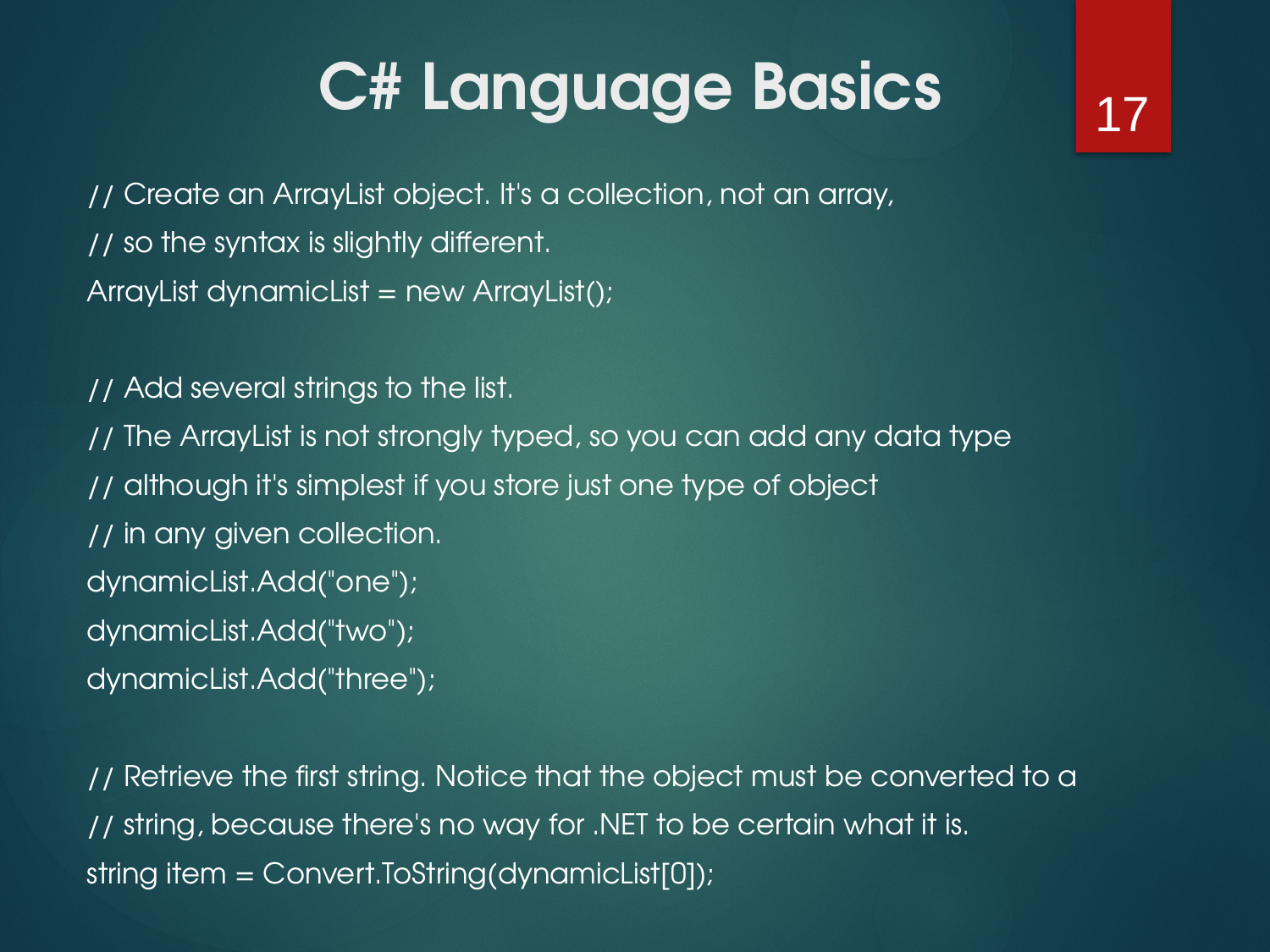

# C# Language Basics
17
// Create an ArrayList object. It's a collection, not an array,
// so the syntax is slightly different.
ArrayList dynamicList = new ArrayList();

// Add several strings to the list.
// The ArrayList is not strongly typed, so you can add any data type
// although it's simplest if you store just one type of object
// in any given collection.
dynamicList.Add("one");
dynamicList.Add("two");
dynamicList.Add("three");

// Retrieve the first string. Notice that the object must be converted to a
// string, because there's no way for .NET to be certain what it is.
string item = Convert.ToString(dynamicList[0]);